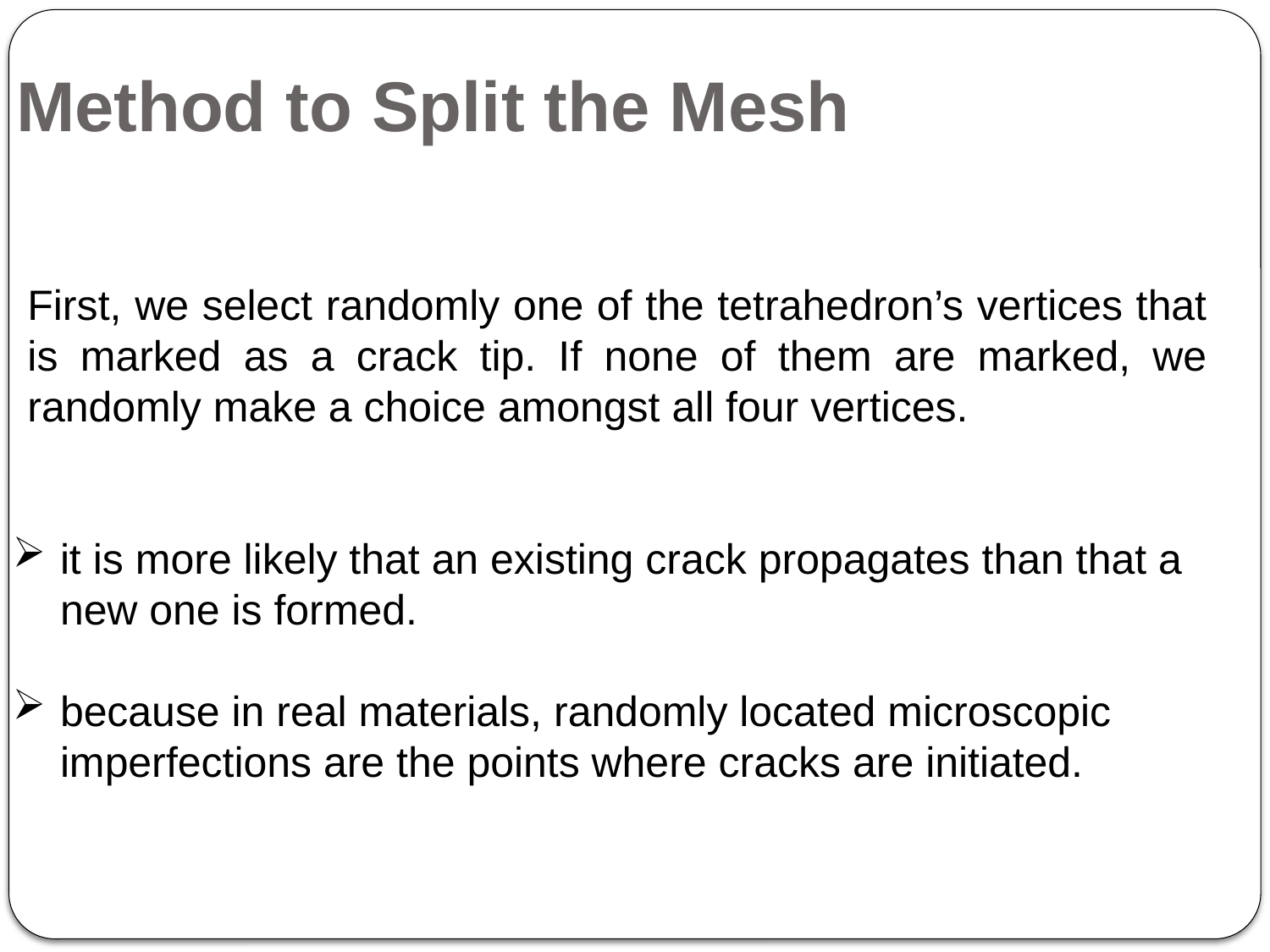

# Method to Split the Mesh
First, we select randomly one of the tetrahedron’s vertices that is marked as a crack tip. If none of them are marked, we randomly make a choice amongst all four vertices.
it is more likely that an existing crack propagates than that a new one is formed.

because in real materials, randomly located microscopic imperfections are the points where cracks are initiated.